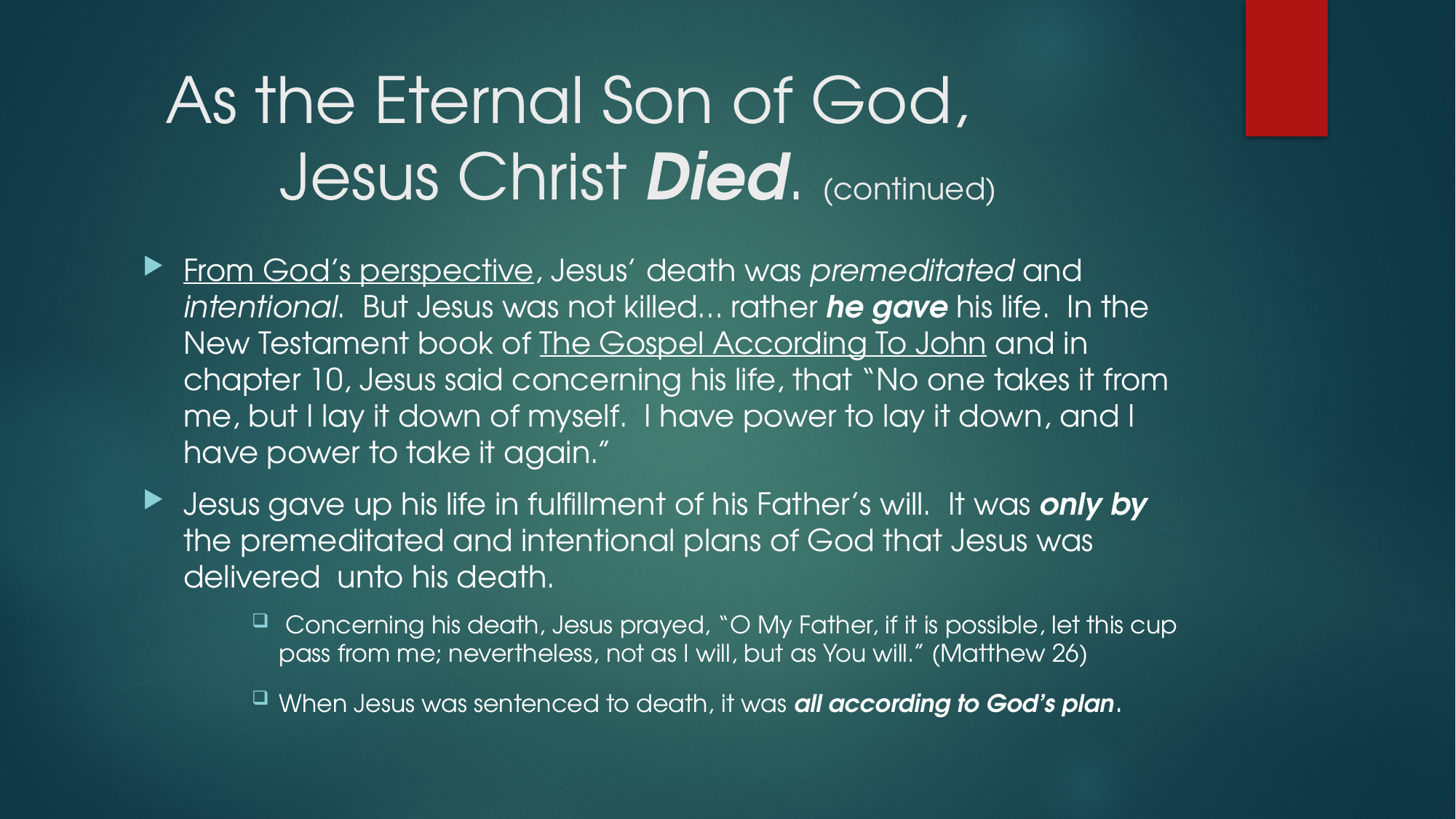

# As the Eternal Son of God,         Jesus Christ Died. (continued)
From God’s perspective, Jesus’ death was premeditated and intentional.  But Jesus was not killed… rather he gave his life.  In the New Testament book of The Gospel According To John and in chapter 10, Jesus said concerning his life, that “No one takes it from me, but I lay it down of myself.  I have power to lay it down, and I have power to take it again.”
Jesus gave up his life in fulfillment of his Father’s will.  It was only by the premeditated and intentional plans of God that Jesus was delivered  unto his death.
 Concerning his death, Jesus prayed, “O My Father, if it is possible, let this cup pass from me; nevertheless, not as I will, but as You will.” (Matthew 26)
When Jesus was sentenced to death, it was all according to God’s plan.